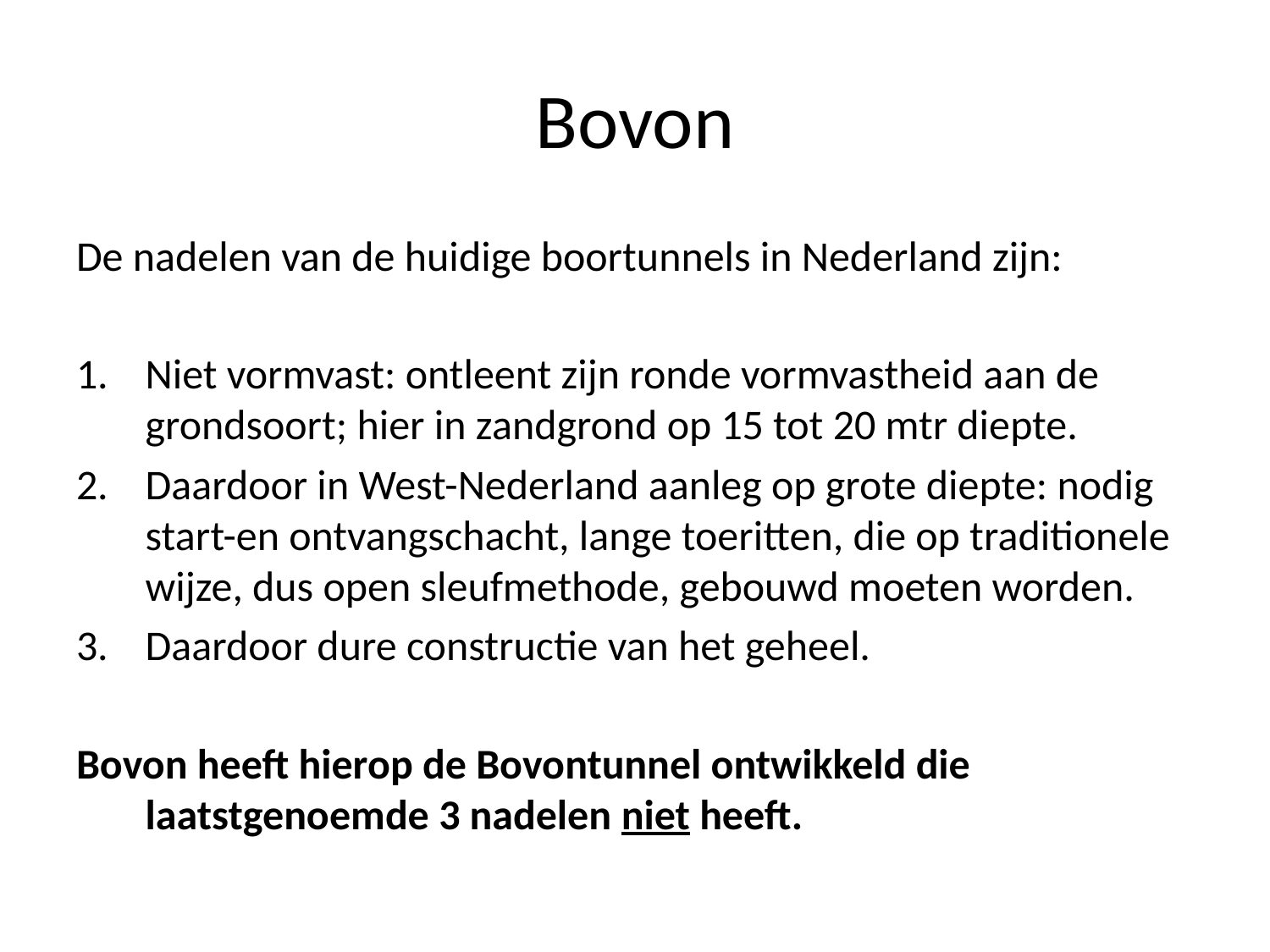

# Bovon
De nadelen van de huidige boortunnels in Nederland zijn:

Niet vormvast: ontleent zijn ronde vormvastheid aan de grondsoort; hier in zandgrond op 15 tot 20 mtr diepte.
Daardoor in West-Nederland aanleg op grote diepte: nodig start-en ontvangschacht, lange toeritten, die op traditionele wijze, dus open sleufmethode, gebouwd moeten worden.
Daardoor dure constructie van het geheel.

Bovon heeft hierop de Bovontunnel ontwikkeld die laatstgenoemde 3 nadelen niet heeft.